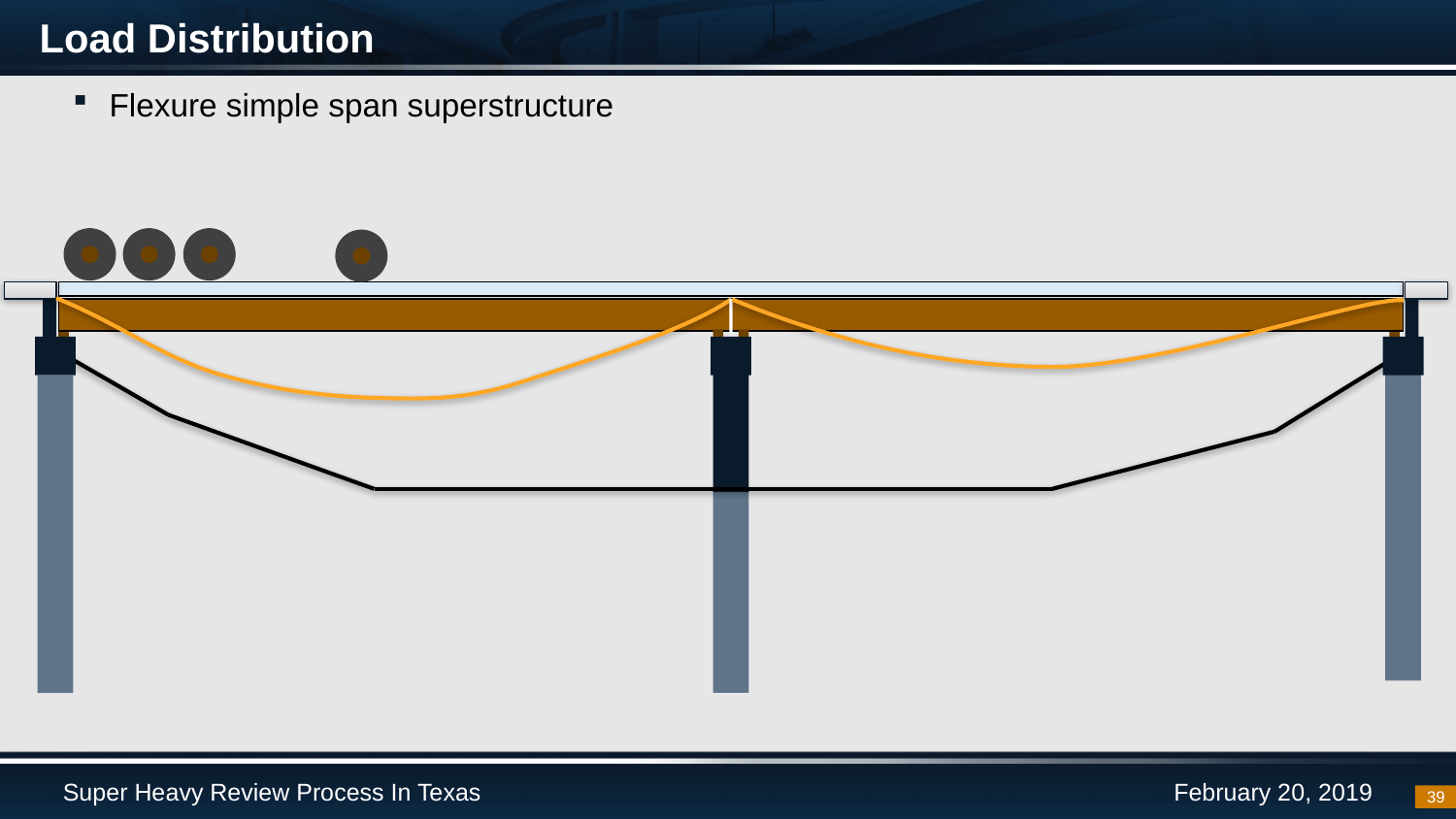

# Load Distribution
Flexure simple span superstructure

39